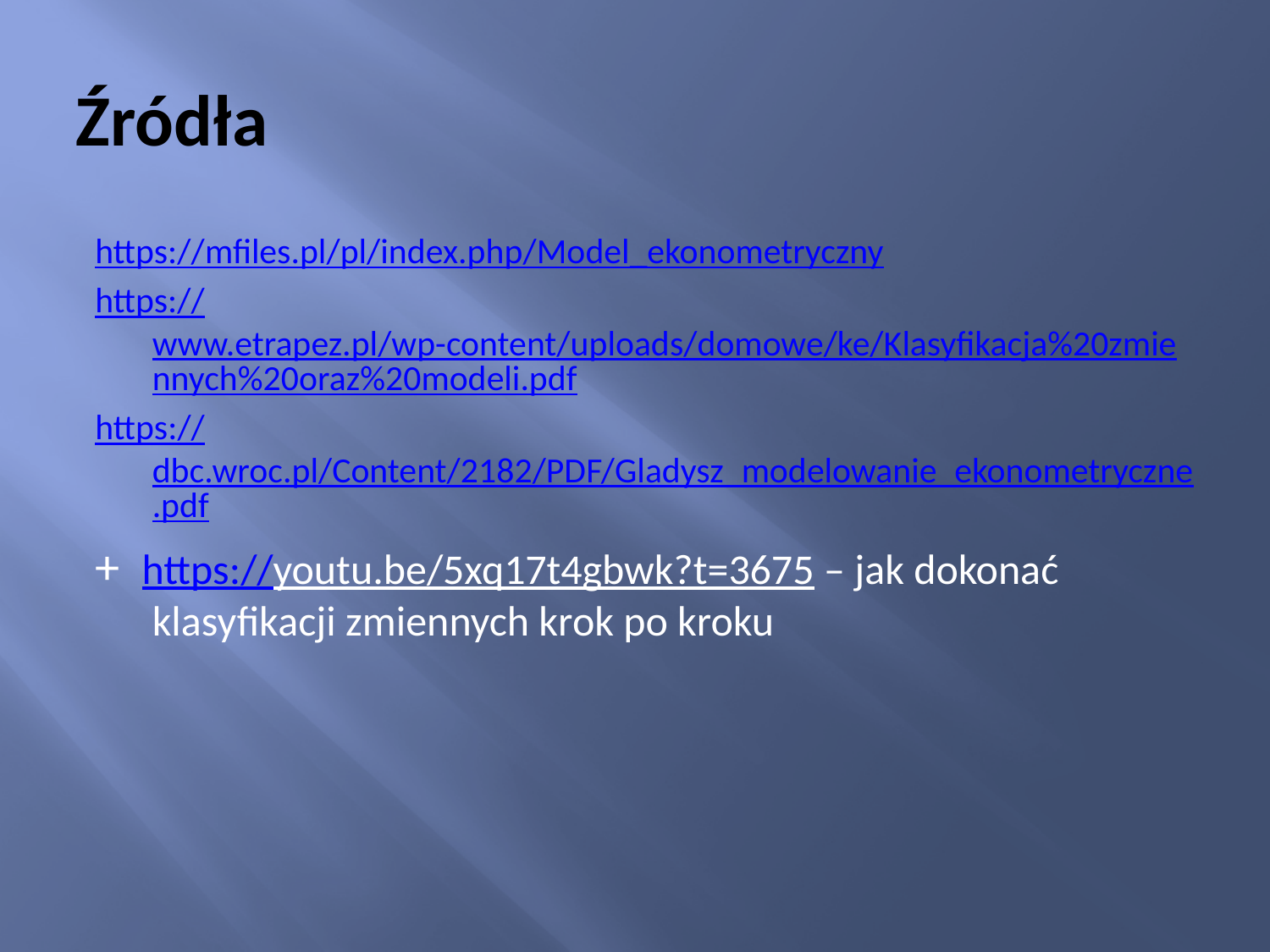

# Źródła
https://mfiles.pl/pl/index.php/Model_ekonometryczny
https://www.etrapez.pl/wp-content/uploads/domowe/ke/Klasyfikacja%20zmiennych%20oraz%20modeli.pdf
https://dbc.wroc.pl/Content/2182/PDF/Gladysz_modelowanie_ekonometryczne.pdf
+  https://youtu.be/5xq17t4gbwk?t=3675 – jak dokonać klasyfikacji zmiennych krok po kroku